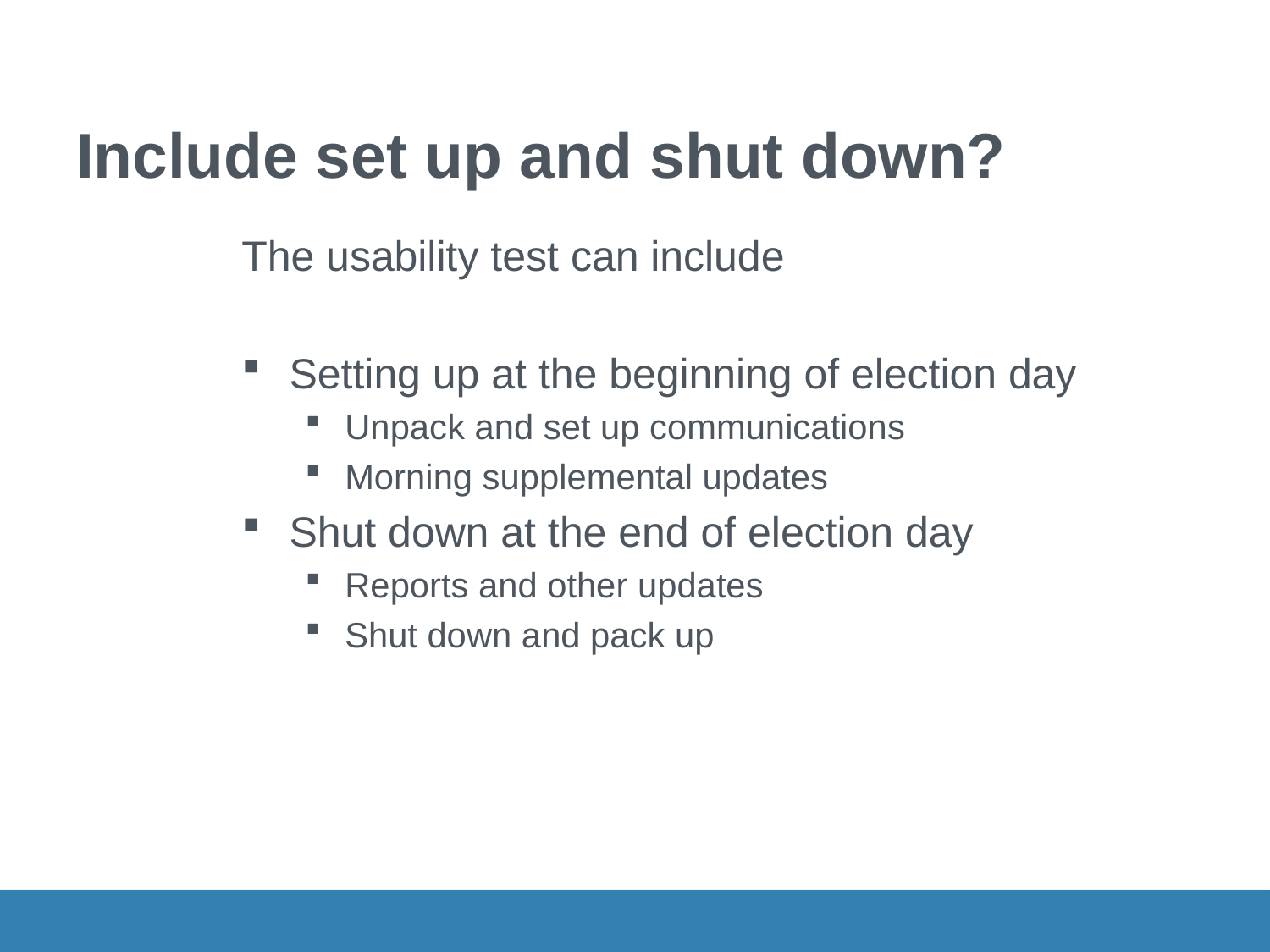

# Include set up and shut down?
The usability test can include

Setting up at the beginning of election day
Unpack and set up communications
Morning supplemental updates
Shut down at the end of election day
Reports and other updates
Shut down and pack up